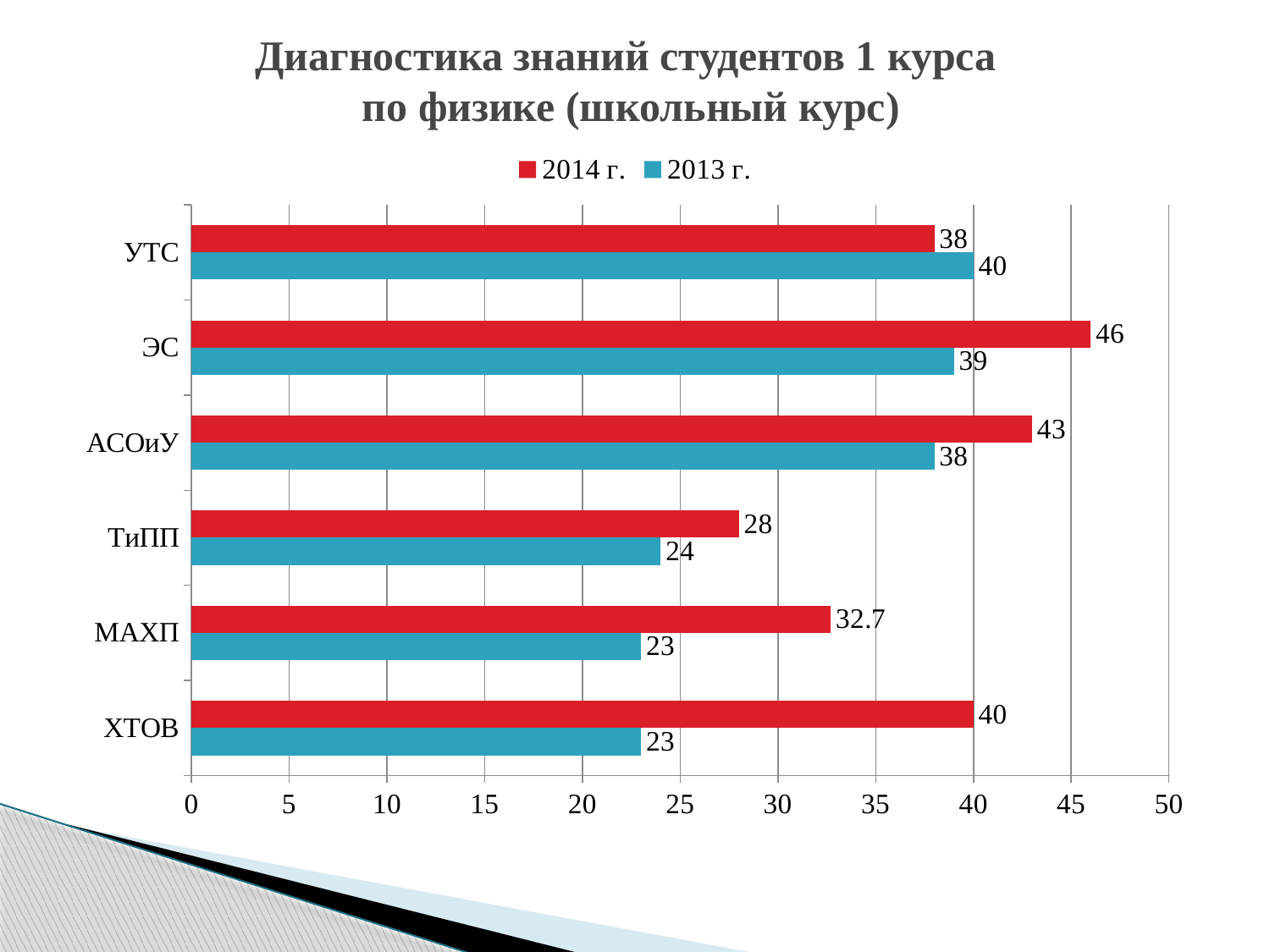

# Диагностика знаний студентов 1 курса по физике (школьный курс)

### Chart

| Category | 2013 г. | 2014 г. |
|---|---|---|
| ХТОВ | 23.0 | 40.0 |
| МАХП | 23.0 | 32.7 |
| ТиПП | 24.0 | 28.0 |
| АСОиУ | 38.0 | 43.0 |
| ЭС | 39.0 | 46.0 |
| УТС | 40.0 | 38.0 |